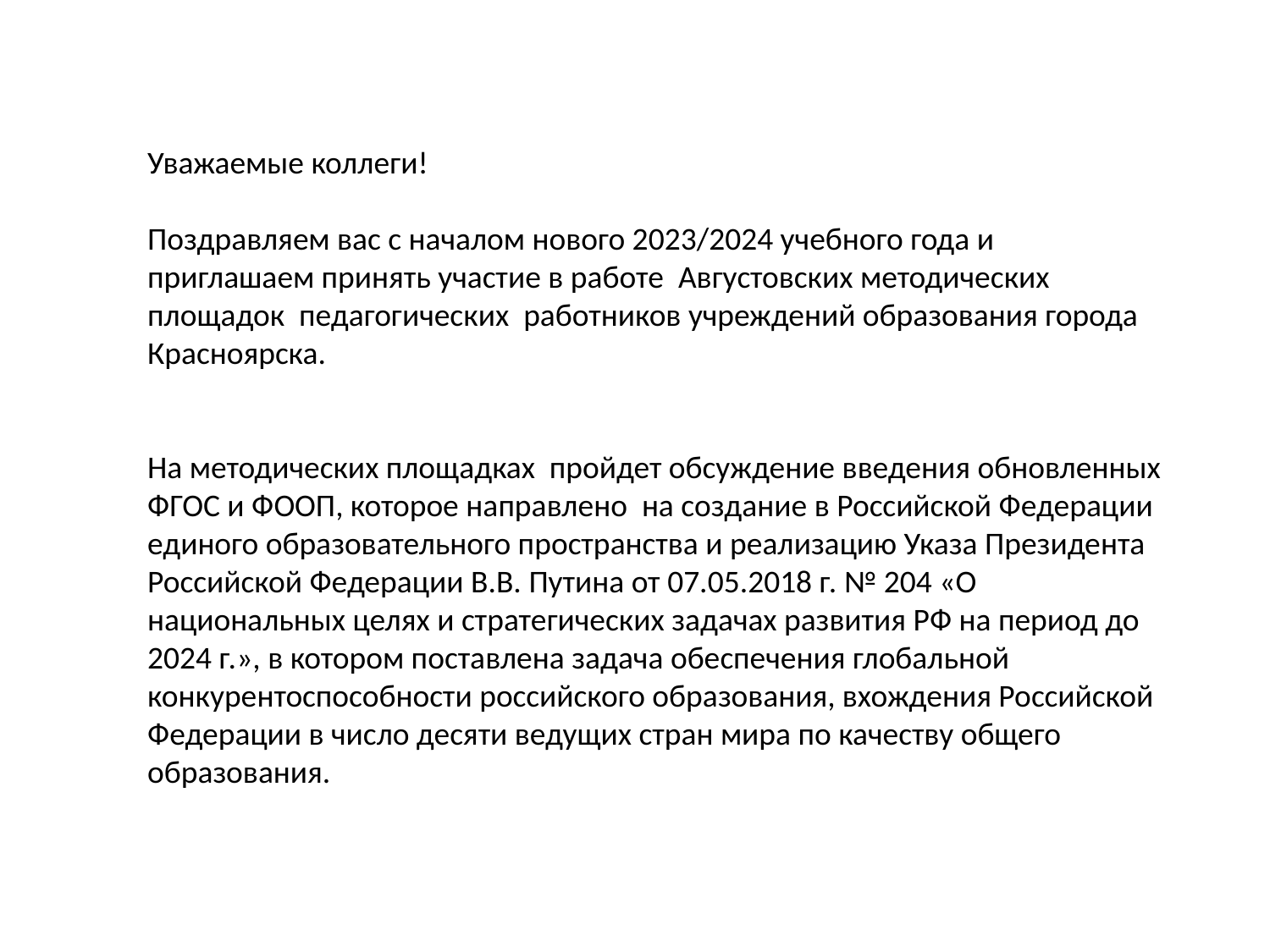

Уважаемые коллеги!

Поздравляем вас с началом нового 2023/2024 учебного года и приглашаем принять участие в работе  Августовских методических площадок  педагогических  работников учреждений образования города Красноярска.

На методических площадках  пройдет обсуждение введения обновленных ФГОС и ФООП, которое направлено  на создание в Российской Федерации единого образовательного пространства и реализацию Указа Президента Российской Федерации В.В. Путина от 07.05.2018 г. № 204 «О национальных целях и стратегических задачах развития РФ на период до 2024 г.», в котором поставлена задача обеспечения глобальной конкурентоспособности российского образования, вхождения Российской Федерации в число десяти ведущих стран мира по качеству общего образования.